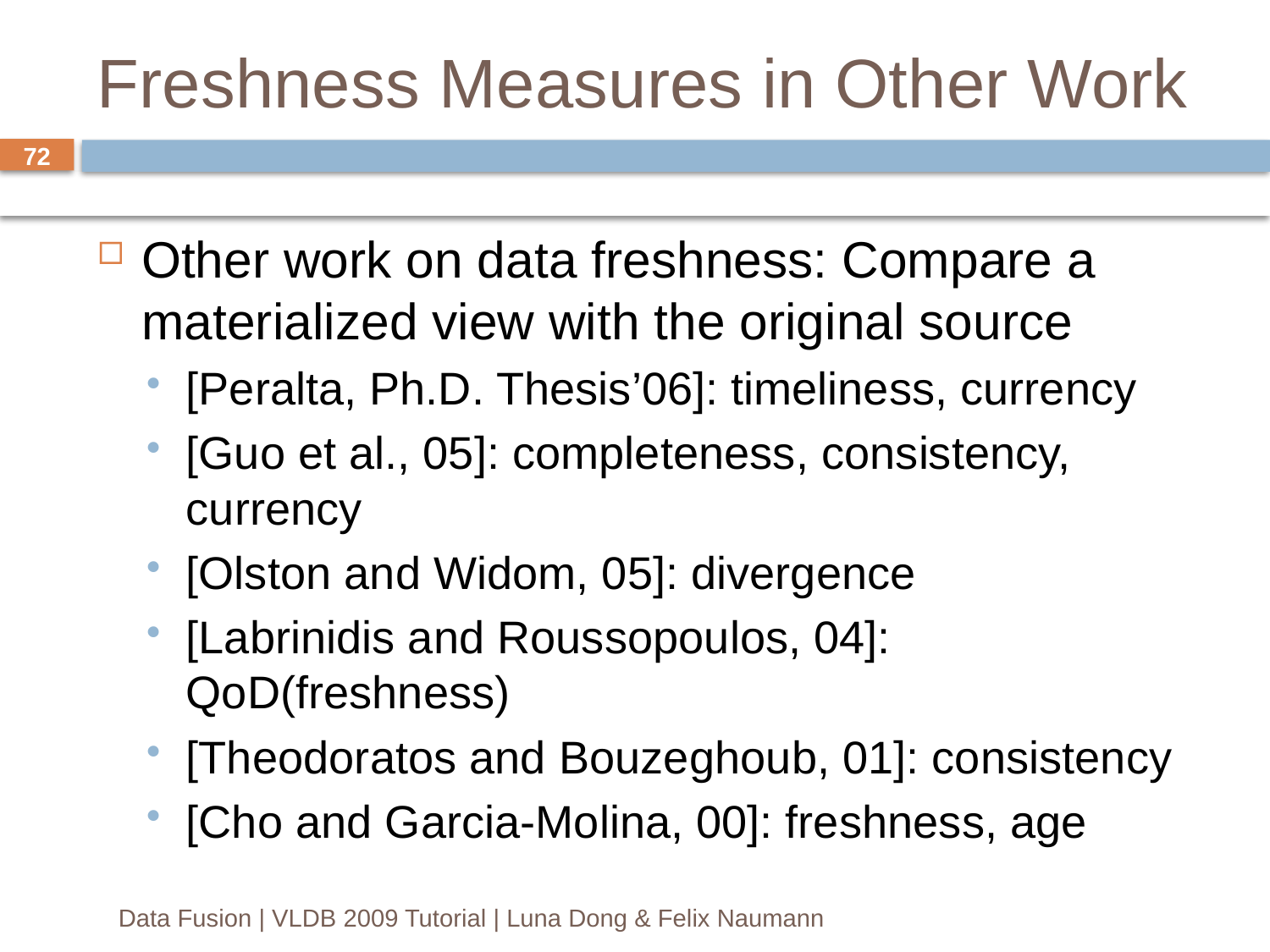

# Freshness Measures in Other Work
72
Other work on data freshness: Compare a materialized view with the original source
[Peralta, Ph.D. Thesis’06]: timeliness, currency
[Guo et al., 05]: completeness, consistency, currency
[Olston and Widom, 05]: divergence
[Labrinidis and Roussopoulos, 04]: QoD(freshness)
[Theodoratos and Bouzeghoub, 01]: consistency
[Cho and Garcia-Molina, 00]: freshness, age
Data Fusion | VLDB 2009 Tutorial | Luna Dong & Felix Naumann